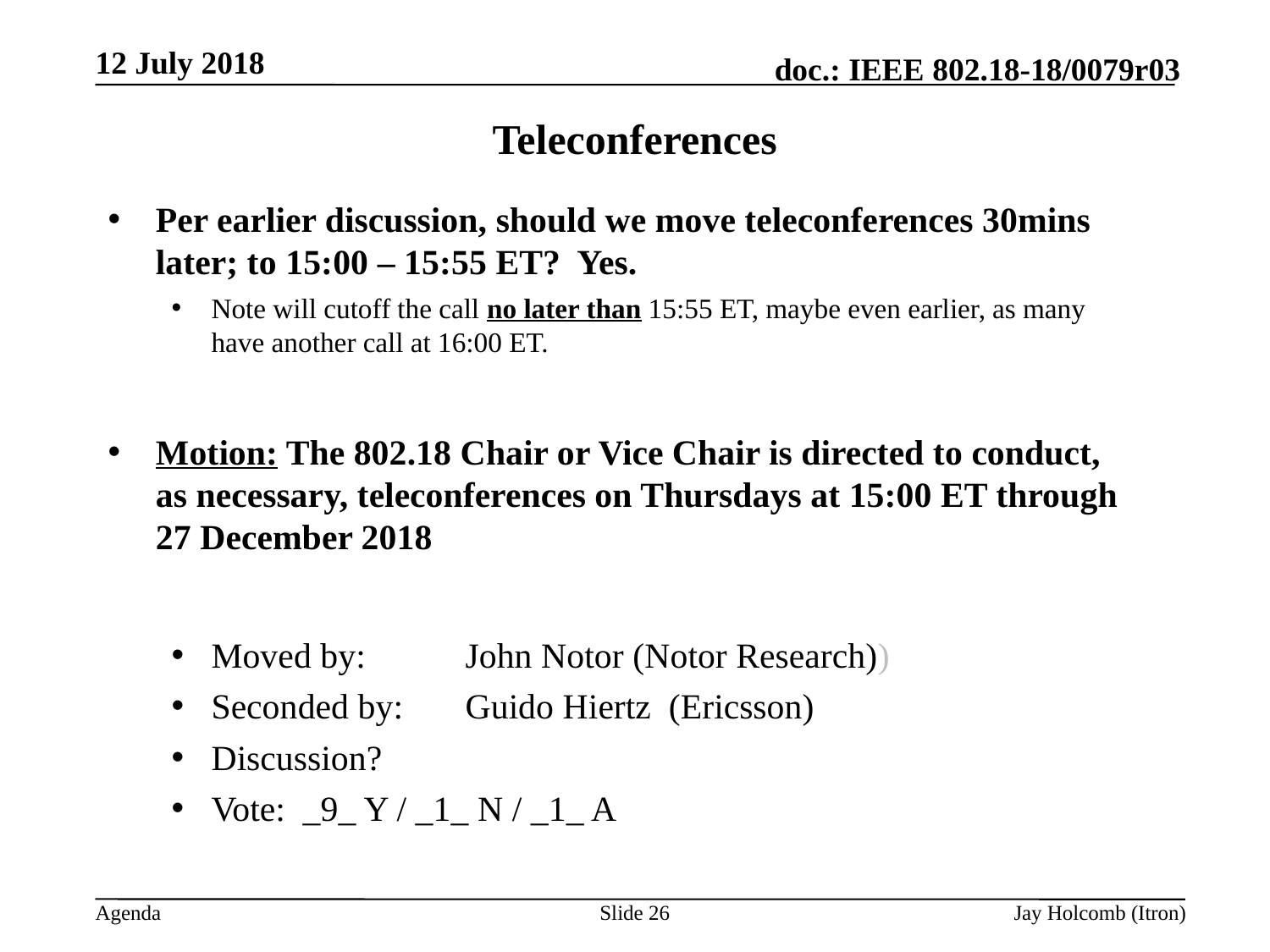

12 July 2018
# Teleconferences
Per earlier discussion, should we move teleconferences 30mins later; to 15:00 – 15:55 ET?  Yes.
Note will cutoff the call no later than 15:55 ET, maybe even earlier, as many have another call at 16:00 ET.

Motion: The 802.18 Chair or Vice Chair is directed to conduct, as necessary, teleconferences on Thursdays at 15:00 ET through 27 December 2018

Moved by:  	John Notor (Notor Research))
Seconded by: 	Guido Hiertz  (Ericsson)
Discussion?
Vote:  _9_ Y / _1_ N / _1_ A

Slide 26
Jay Holcomb (Itron)